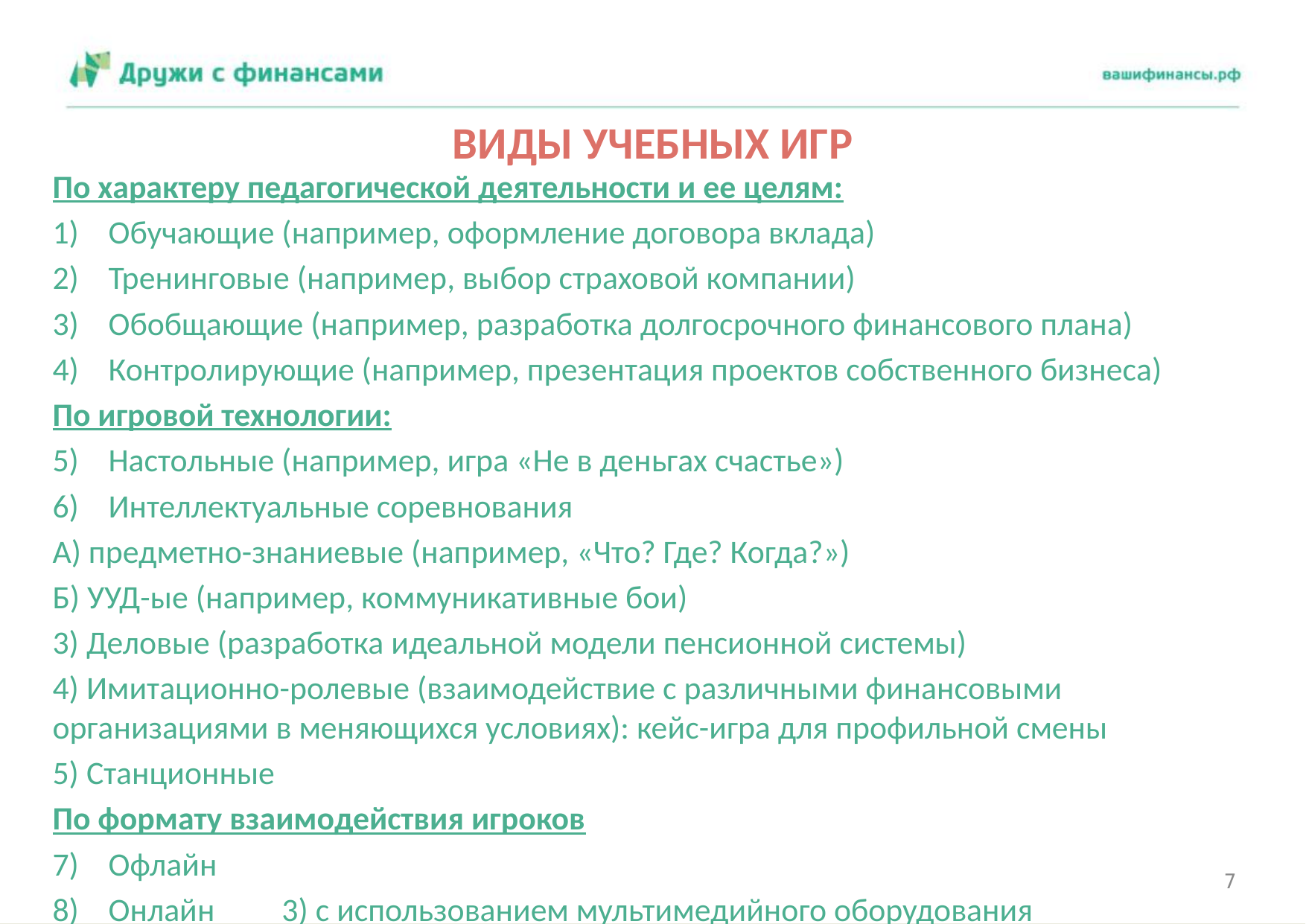

# ВИДЫ УЧЕБНЫХ ИГР
По характеру педагогической деятельности и ее целям:
Обучающие (например, оформление договора вклада)
Тренинговые (например, выбор страховой компании)
Обобщающие (например, разработка долгосрочного финансового плана)
Контролирующие (например, презентация проектов собственного бизнеса)
По игровой технологии:
Настольные (например, игра «Не в деньгах счастье»)
Интеллектуальные соревнования
А) предметно-знаниевые (например, «Что? Где? Когда?»)
Б) УУД-ые (например, коммуникативные бои)
3) Деловые (разработка идеальной модели пенсионной системы)
4) Имитационно-ролевые (взаимодействие с различными финансовыми организациями в меняющихся условиях): кейс-игра для профильной смены
5) Станционные
По формату взаимодействия игроков
Офлайн
Онлайн         3) с использованием мультимедийного оборудования

7